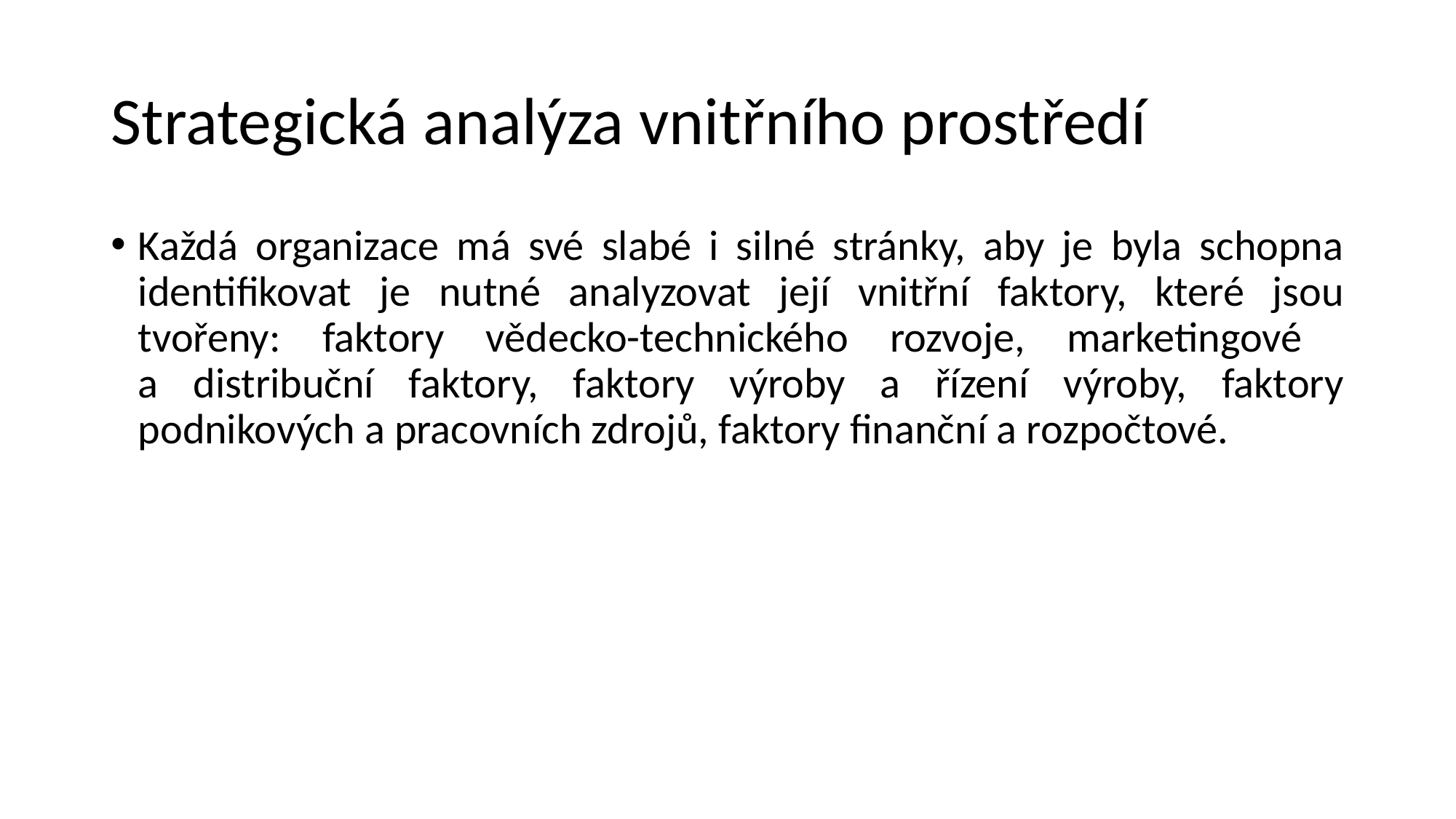

# Strategická analýza vnitřního prostředí
Každá organizace má své slabé i silné stránky, aby je byla schopna identifikovat je nutné analyzovat její vnitřní faktory, které jsou tvořeny: faktory vědecko-technického rozvoje, marketingové
a distribuční faktory, faktory výroby a řízení výroby, faktory podnikových a pracovních zdrojů, faktory finanční a rozpočtové.